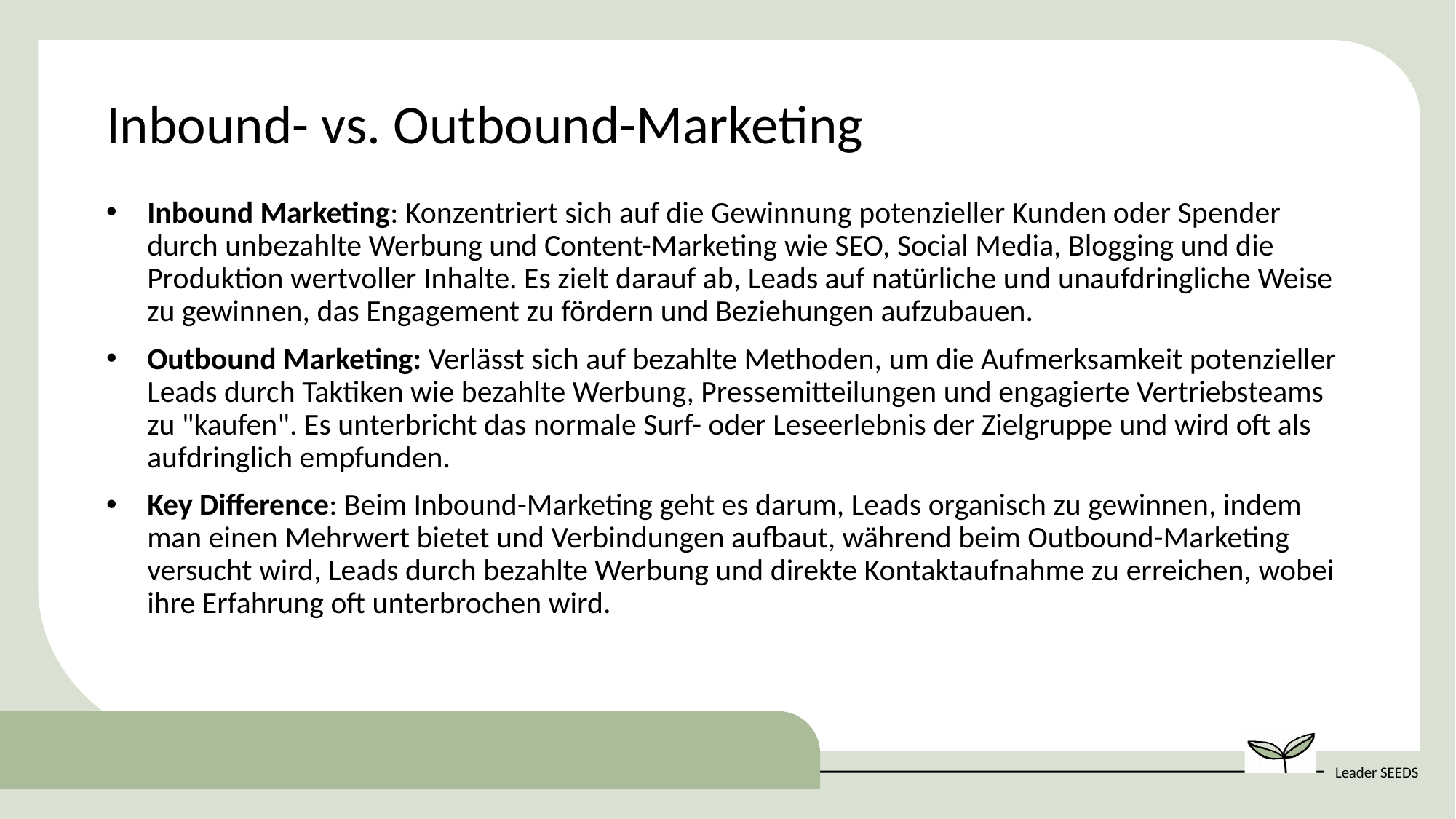

Inbound- vs. Outbound-Marketing
Inbound Marketing: Konzentriert sich auf die Gewinnung potenzieller Kunden oder Spender durch unbezahlte Werbung und Content-Marketing wie SEO, Social Media, Blogging und die Produktion wertvoller Inhalte. Es zielt darauf ab, Leads auf natürliche und unaufdringliche Weise zu gewinnen, das Engagement zu fördern und Beziehungen aufzubauen.
Outbound Marketing: Verlässt sich auf bezahlte Methoden, um die Aufmerksamkeit potenzieller Leads durch Taktiken wie bezahlte Werbung, Pressemitteilungen und engagierte Vertriebsteams zu "kaufen". Es unterbricht das normale Surf- oder Leseerlebnis der Zielgruppe und wird oft als aufdringlich empfunden.
Key Difference: Beim Inbound-Marketing geht es darum, Leads organisch zu gewinnen, indem man einen Mehrwert bietet und Verbindungen aufbaut, während beim Outbound-Marketing versucht wird, Leads durch bezahlte Werbung und direkte Kontaktaufnahme zu erreichen, wobei ihre Erfahrung oft unterbrochen wird.